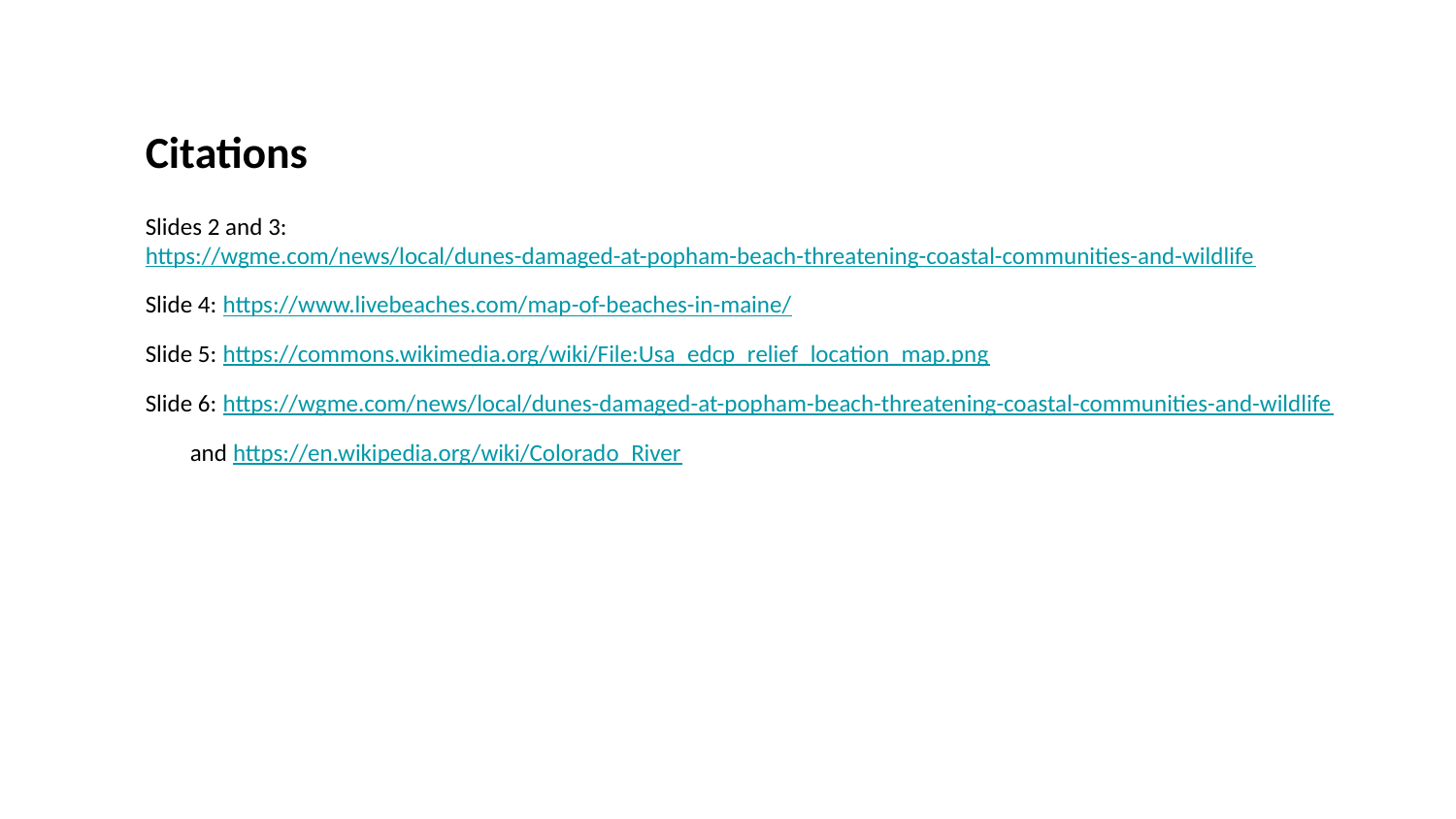

Citations

Slides 2 and 3:  https://wgme.com/news/local/dunes-damaged-at-popham-beach-threatening-coastal-communities-and-wildlife
Slide 4: https://www.livebeaches.com/map-of-beaches-in-maine/
Slide 5: https://commons.wikimedia.org/wiki/File:Usa_edcp_relief_location_map.png
Slide 6: https://wgme.com/news/local/dunes-damaged-at-popham-beach-threatening-coastal-communities-and-wildlife
        and https://en.wikipedia.org/wiki/Colorado_River